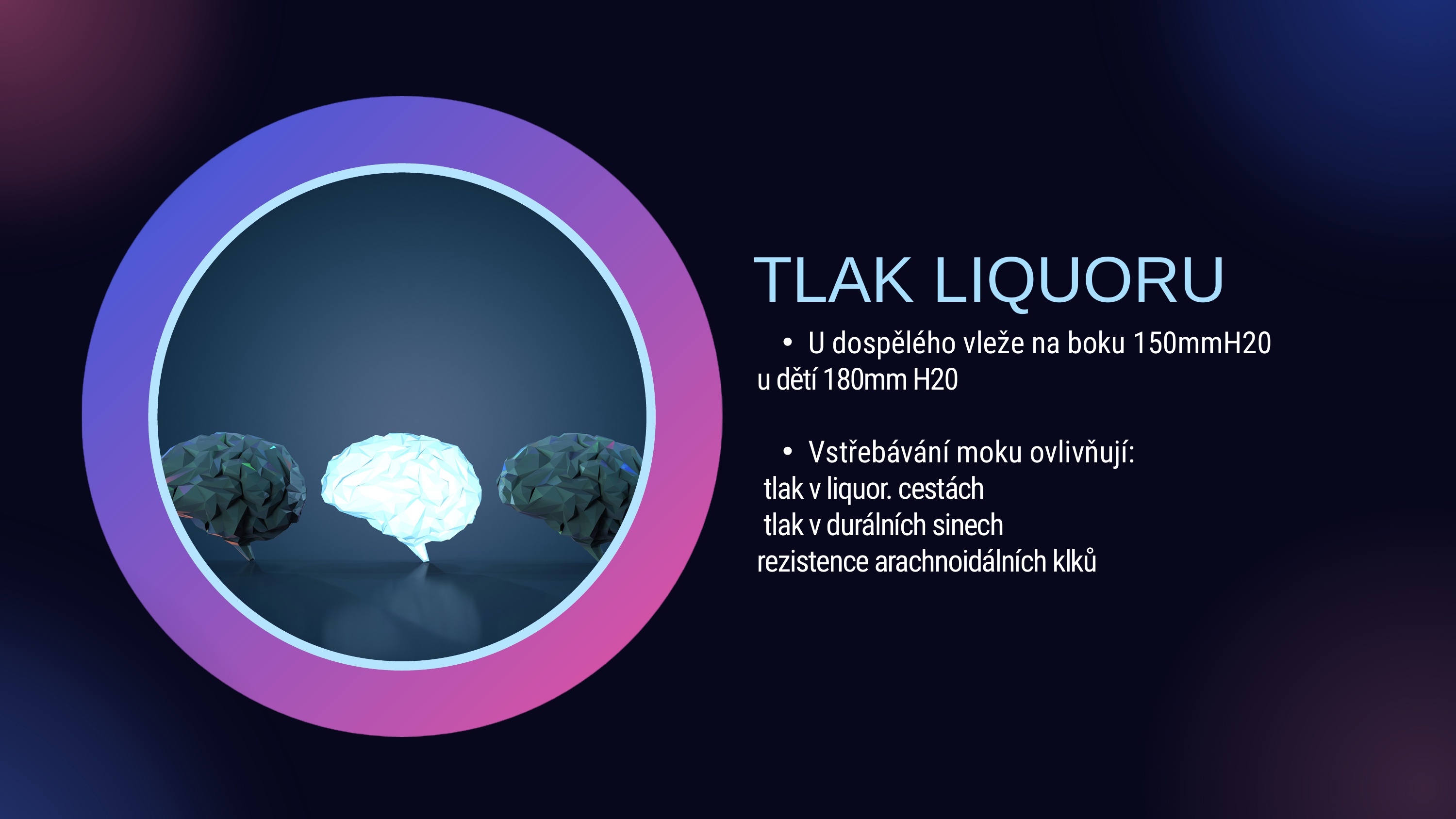

TLAK LIQUORU
U dospělého vleže na boku 150mmH20
u dětí 180mm H20

Vstřebávání moku ovlivňují:
 tlak v liquor. cestách
 tlak v durálních sinech
rezistence arachnoidálních klků